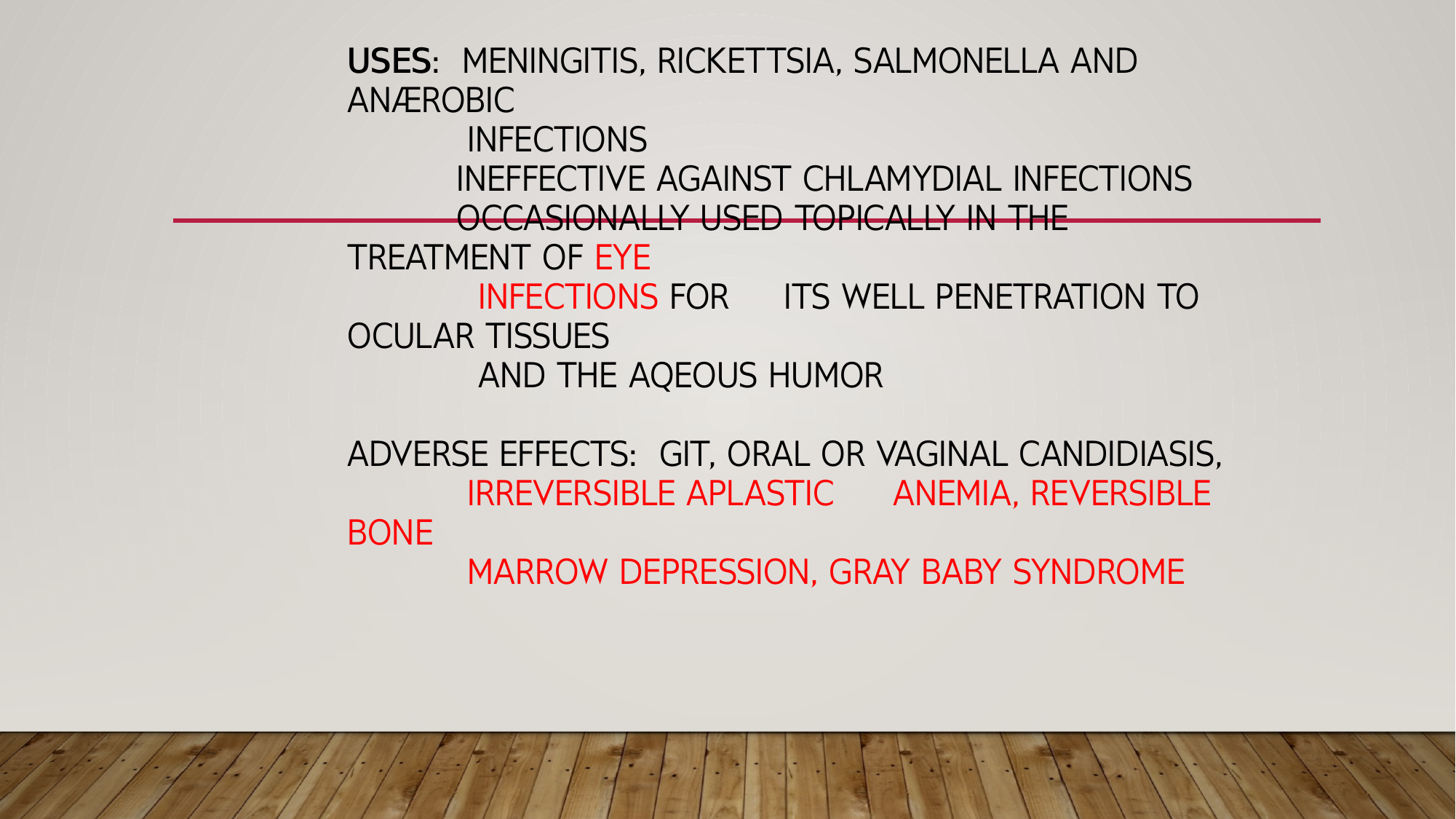

# Uses:  meningitis, rickettsia, Salmonella and anaerobic infections ineffective against chlamydial infections occasionally used topically in the treatment of eye infections for 	its well penetration to ocular tissues and the aqeous humor Adverse Effects:  GIT, oral or vaginal candidiasis, irreversible aplastic 	anemia, reversible bone marrow depression, Gray Baby Syndrome